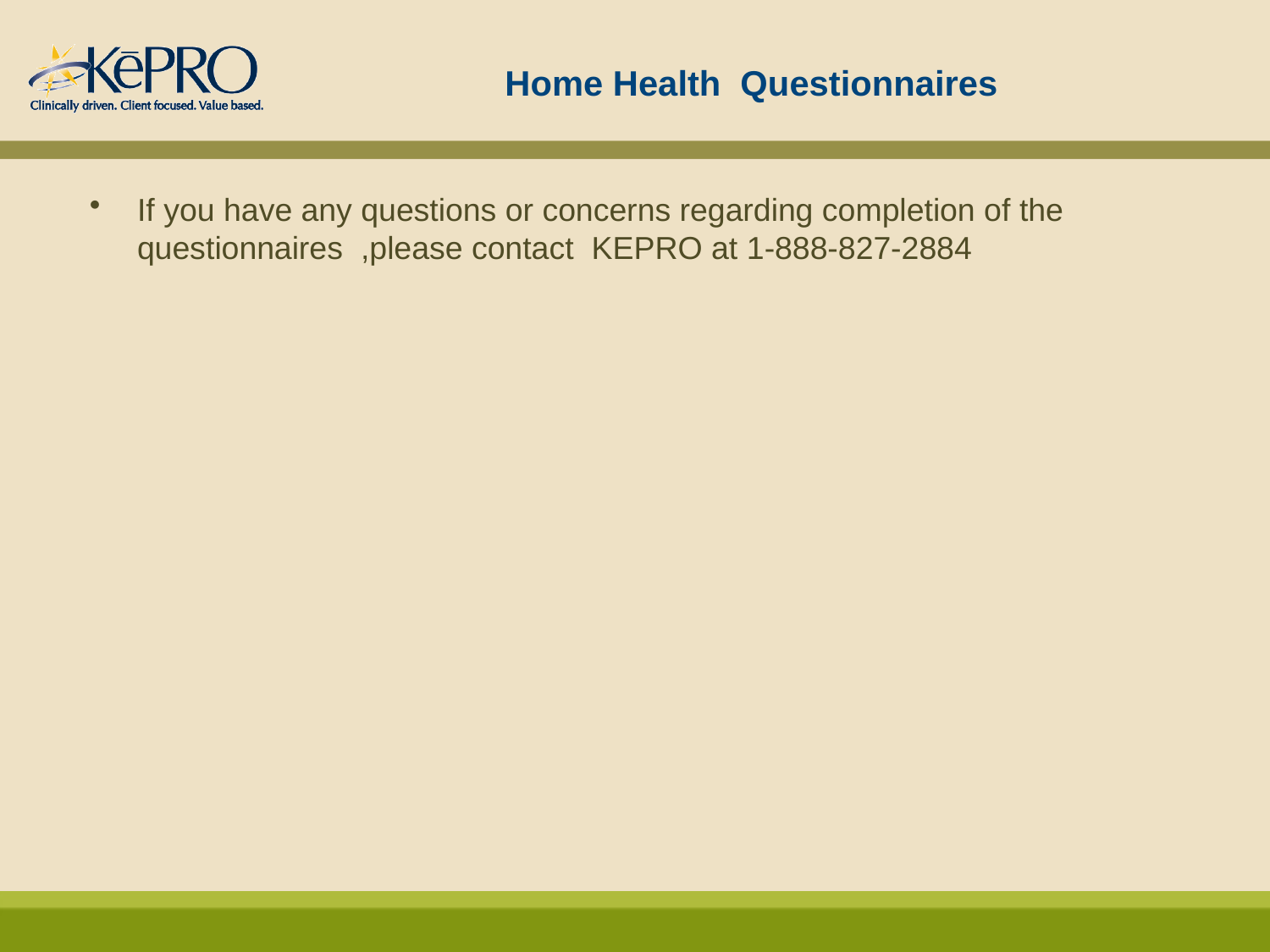

# Home Health  Questionnaires
If you have any questions or concerns regarding completion of the questionnaires  ,please contact  KEPRO at 1-888-827-2884